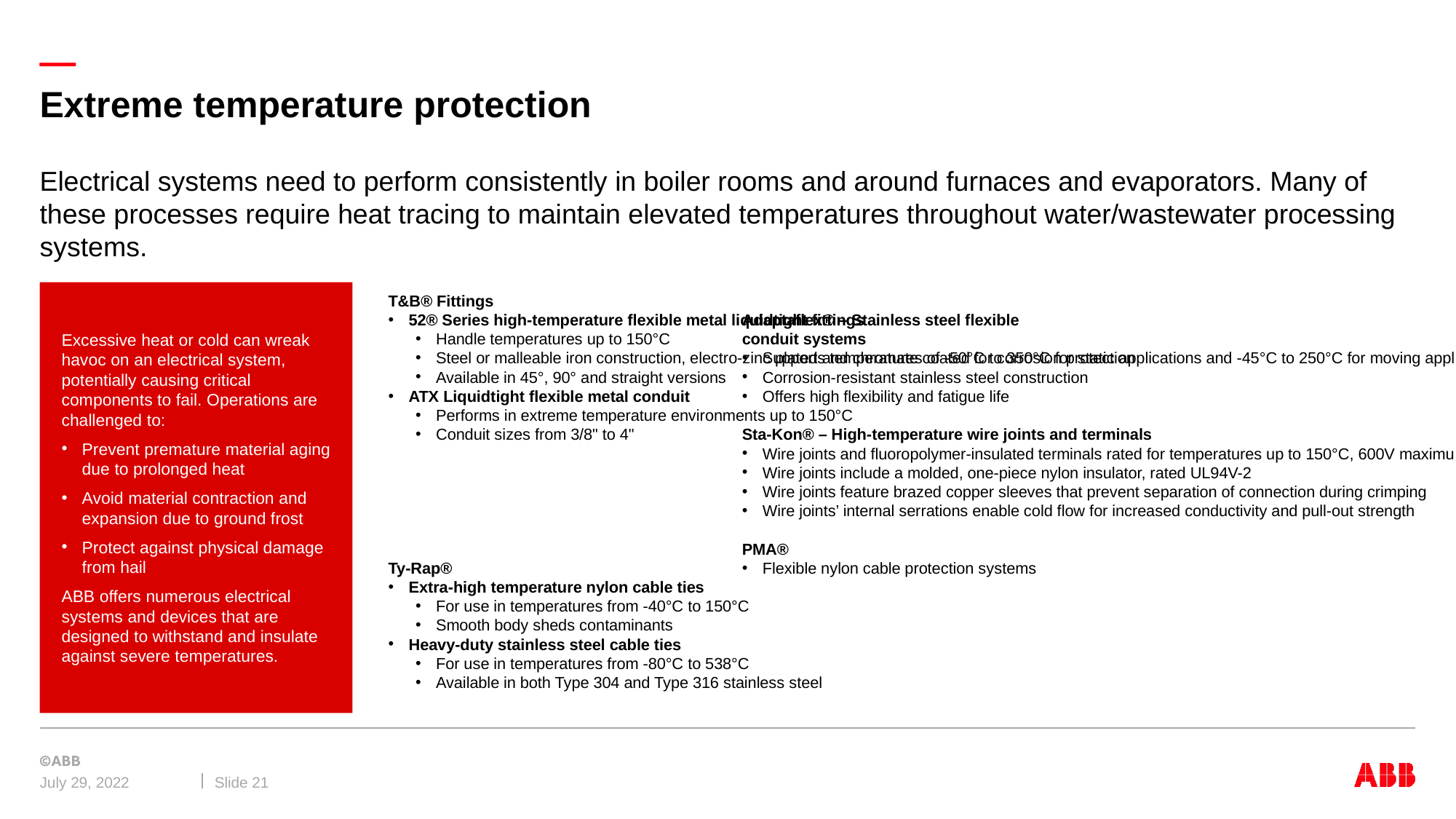

# Extreme temperature protection
Electrical systems need to perform consistently in boiler rooms and around furnaces and evaporators. Many of these processes require heat tracing to maintain elevated temperatures throughout water/wastewater processing systems.
Excessive heat or cold can wreak havoc on an electrical system, potentially causing critical components to fail. Operations are challenged to:
Prevent premature material aging due to prolonged heat
Avoid material contraction and expansion due to ground frost
Protect against physical damage from hail
ABB offers numerous electrical systems and devices that are designed to withstand and insulate against severe temperatures.
T&B® Fittings
52® Series high-temperature flexible metal liquidtight fittings
Handle temperatures up to 150°C
Steel or malleable iron construction, electro-zinc plated and chromate coated for corrosion protection
Available in 45°, 90° and straight versions
ATX Liquidtight flexible metal conduit
Performs in extreme temperature environments up to 150°C
Conduit sizes from 3/8" to 4"

Ty-Rap®
Extra-high temperature nylon cable ties
For use in temperatures from -40°C to 150°C
Smooth body sheds contaminants
Heavy-duty stainless steel cable ties
For use in temperatures from -80°C to 538°C
Available in both Type 304 and Type 316 stainless steel

Adaptaflex® – Stainless steel flexible
conduit systems
Supports temperatures of -50°C to 350°C for static applications and -45°C to 250°C for moving applications
Corrosion-resistant stainless steel construction
Offers high flexibility and fatigue life

Sta-Kon® – High-temperature wire joints and terminals
Wire joints and fluoropolymer-insulated terminals rated for temperatures up to 150°C, 600V maximum
Wire joints include a molded, one-piece nylon insulator, rated UL94V-2
Wire joints feature brazed copper sleeves that prevent separation of connection during crimping
Wire joints’ internal serrations enable cold flow for increased conductivity and pull-out strength

PMA®
Flexible nylon cable protection systems
Slide 21
July 29, 2022